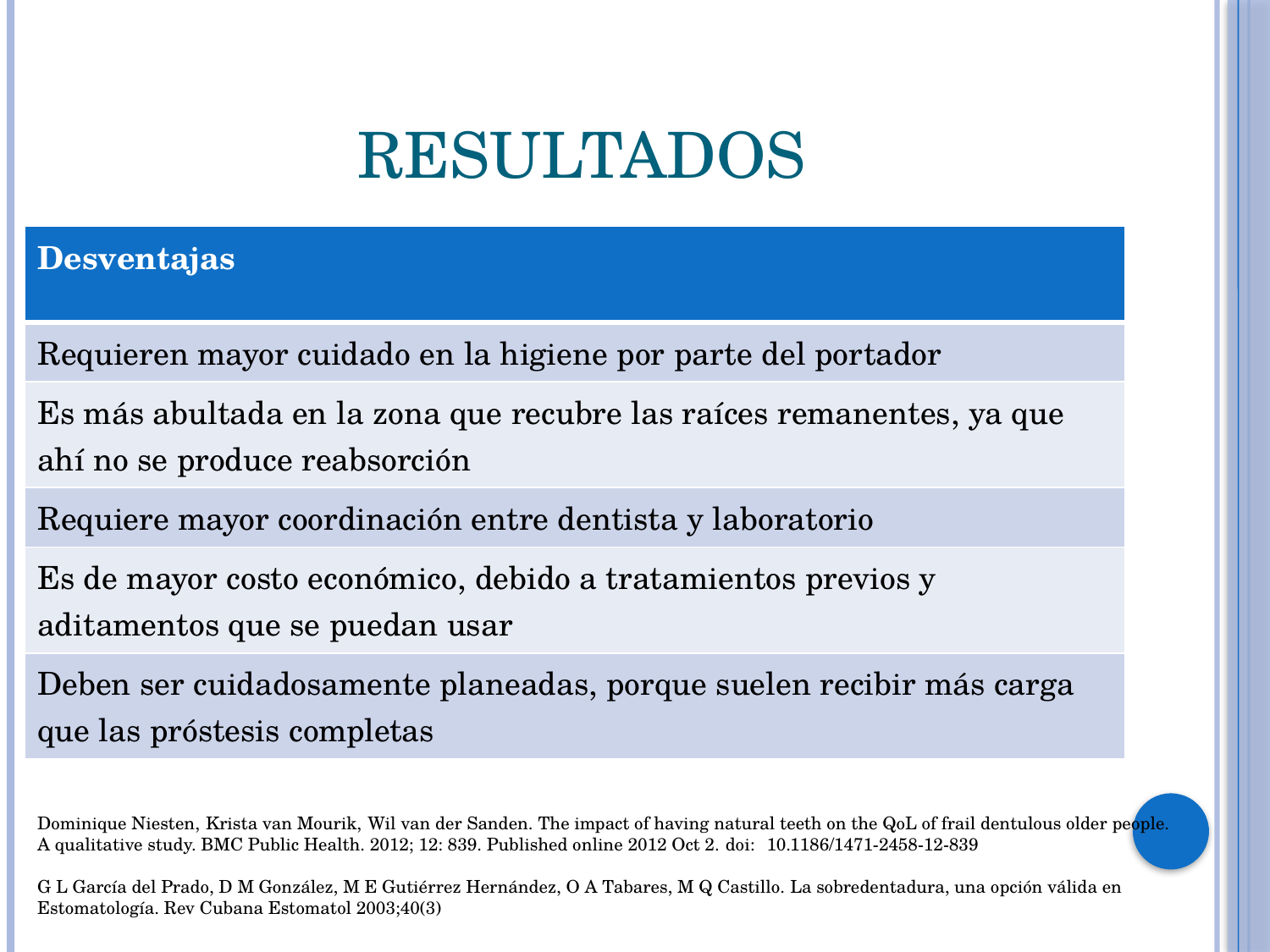

# Resultados
| Desventajas |
| --- |
| Requieren mayor cuidado en la higiene por parte del portador |
| Es más abultada en la zona que recubre las raíces remanentes, ya que ahí no se produce reabsorción |
| Requiere mayor coordinación entre dentista y laboratorio |
| Es de mayor costo económico, debido a tratamientos previos y aditamentos que se puedan usar |
| Deben ser cuidadosamente planeadas, porque suelen recibir más carga que las próstesis completas |
Dominique Niesten, Krista van Mourik, Wil van der Sanden. The impact of having natural teeth on the QoL of frail dentulous older people. A qualitative study. BMC Public Health. 2012; 12: 839. Published online 2012 Oct 2. doi:  10.1186/1471-2458-12-839

G L García del Prado, D M González, M E Gutiérrez Hernández, O A Tabares, M Q Castillo. La sobredentadura, una opción válida en Estomatología. Rev Cubana Estomatol 2003;40(3)